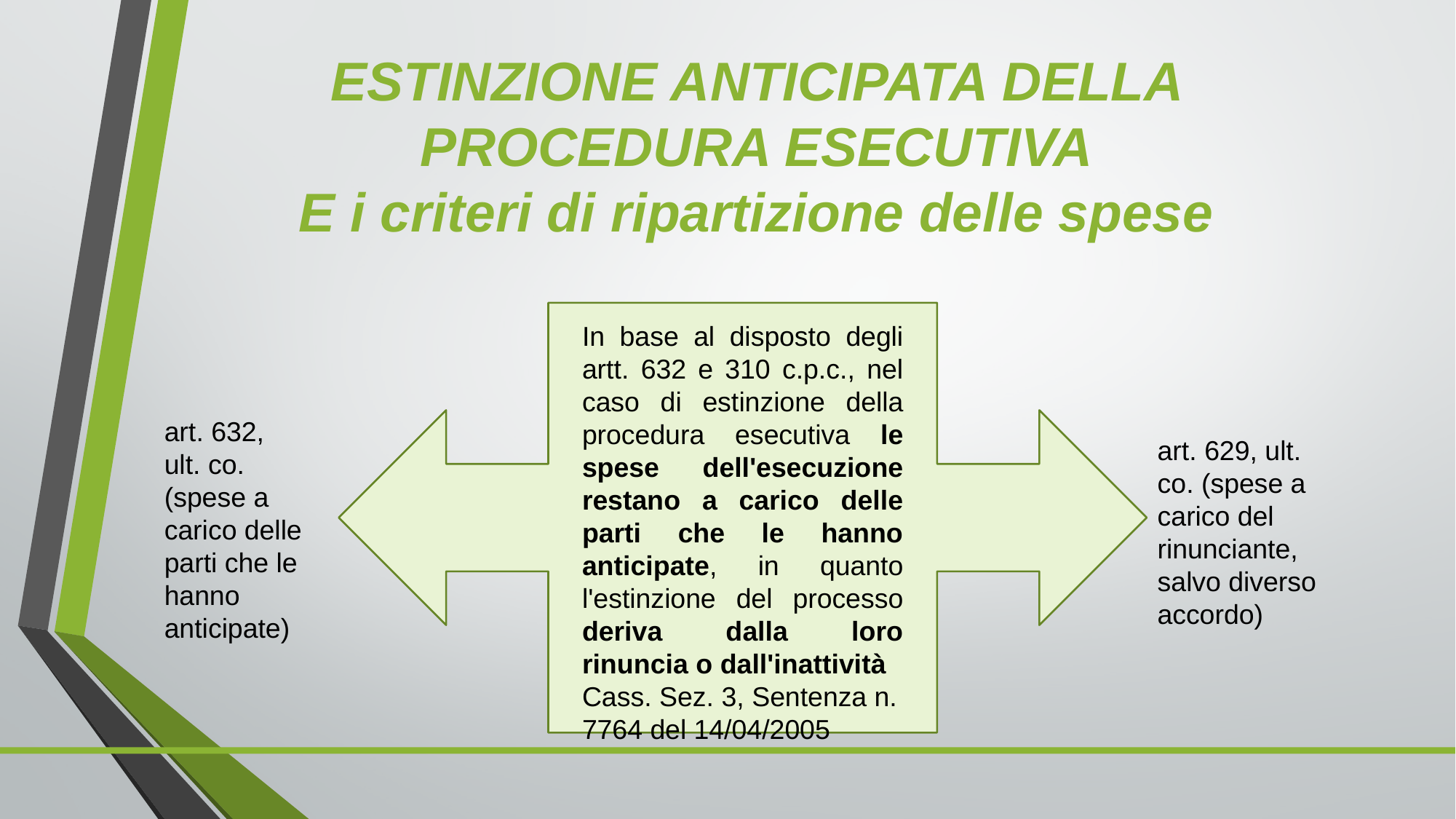

ESTINZIONE ANTICIPATA DELLA PROCEDURA ESECUTIVA
E i criteri di ripartizione delle spese

In base al disposto degli artt. 632 e 310 c.p.c., nel caso di estinzione della procedura esecutiva le spese dell'esecuzione restano a carico delle parti che le hanno anticipate, in quanto l'estinzione del processo deriva dalla loro rinuncia o dall'inattività
Cass. Sez. 3, Sentenza n. 7764 del 14/04/2005
art. 632, ult. co. (spese a carico delle parti che le hanno anticipate)

art. 629, ult. co. (spese a carico del rinunciante, salvo diverso accordo)